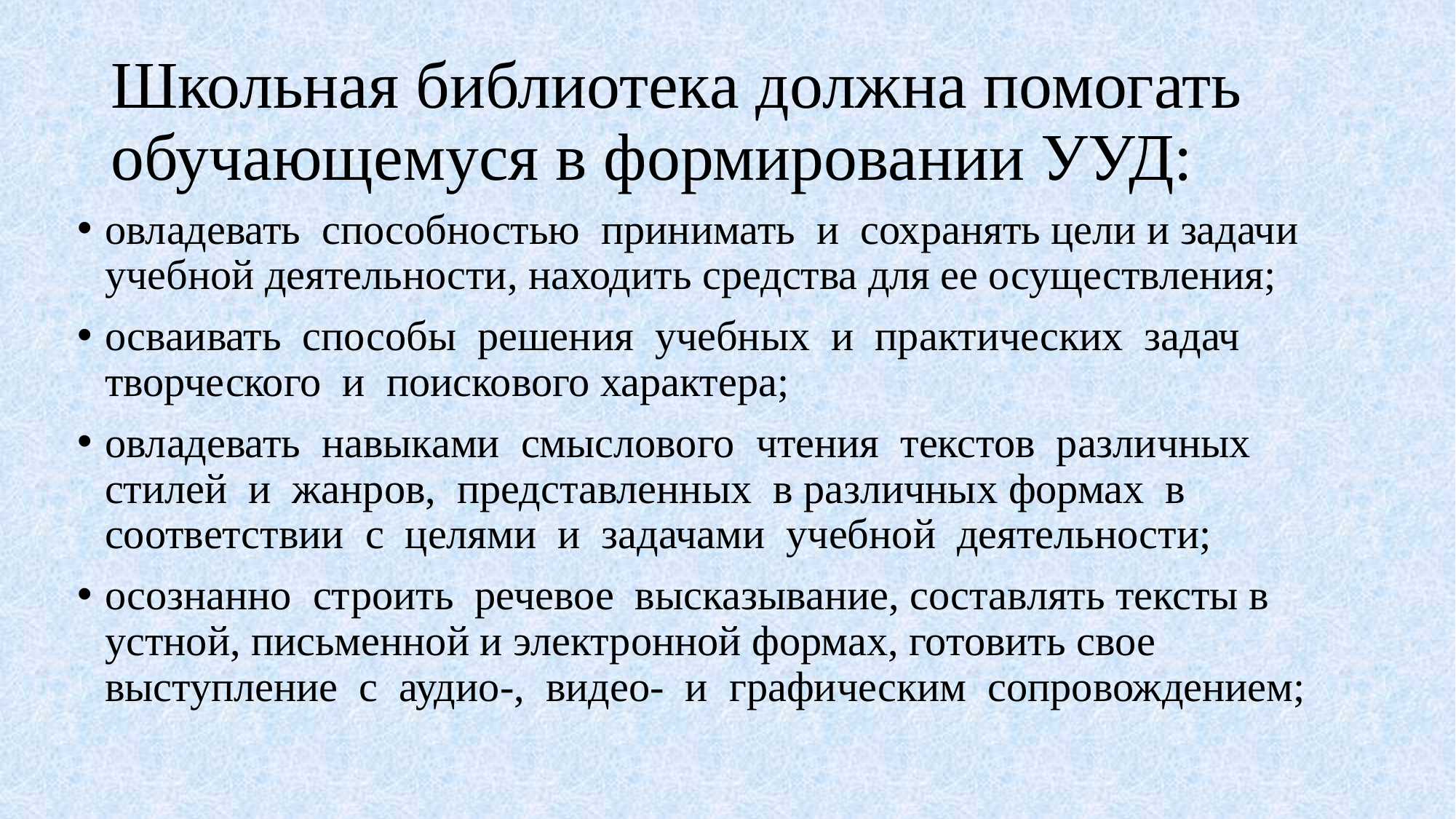

# Школьная библиотека должна помогать обучающемуся в формировании УУД:
овладевать  способностью  принимать  и  сохранять цели и задачи 
учебной деятельности, находить средства для ее осуществления;
осваивать  способы  решения  учебных  и  практических  задач 
творческого  и  поискового характера;
овладевать  навыками  смыслового  чтения  текстов  различных 
стилей  и  жанров,  представленных  в различных формах  в 
соответствии  с  целями  и  задачами  учебной  деятельности;
осознанно  строить  речевое  высказывание, составлять тексты в 
устной, письменной и электронной формах, готовить свое 
выступление  с  аудио‐,  видео‐  и  графическим  сопровождением;